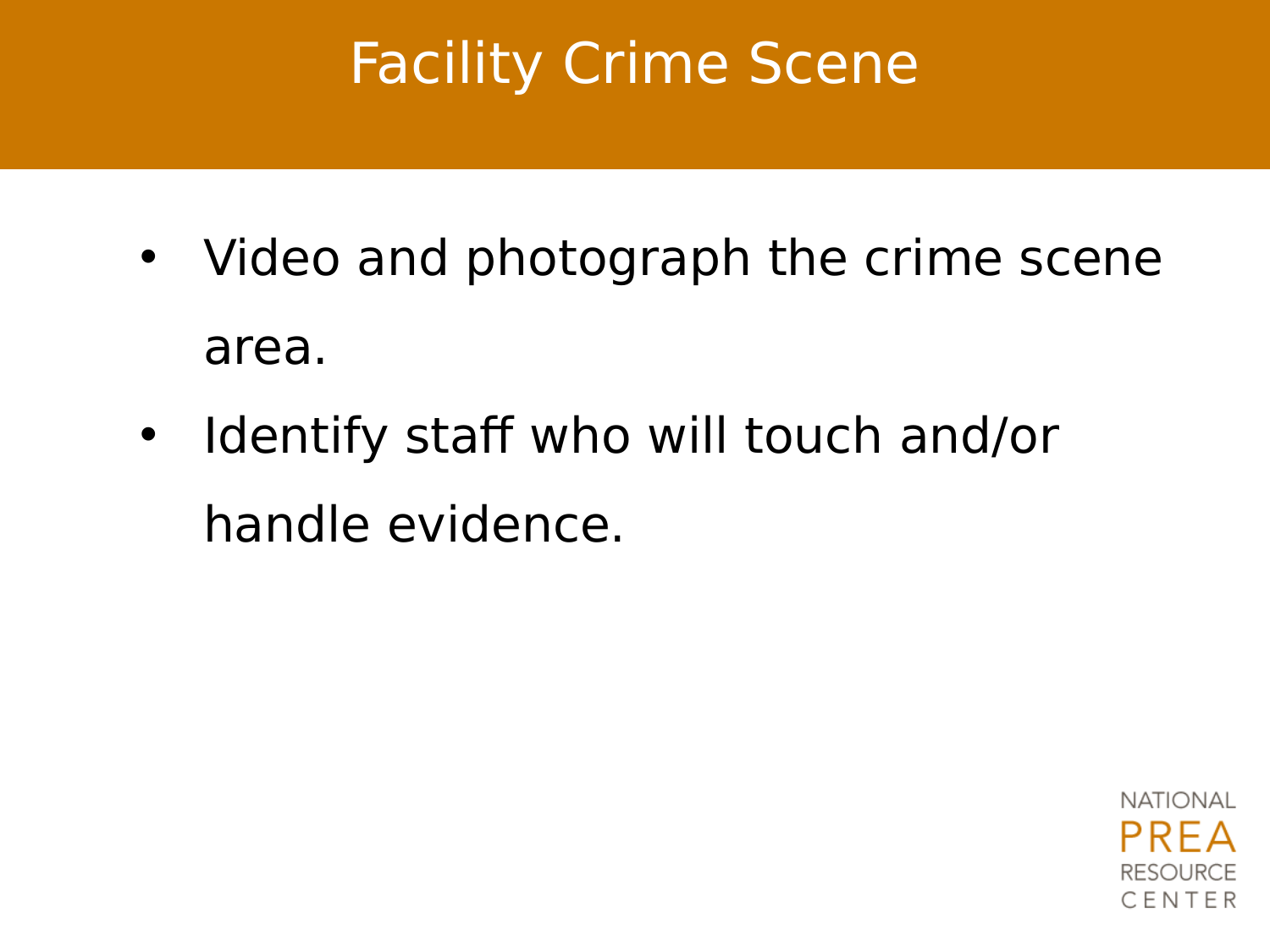

# Facility Crime Scene
Video and photograph the crime scene area.
Identify staff who will touch and/or handle evidence.